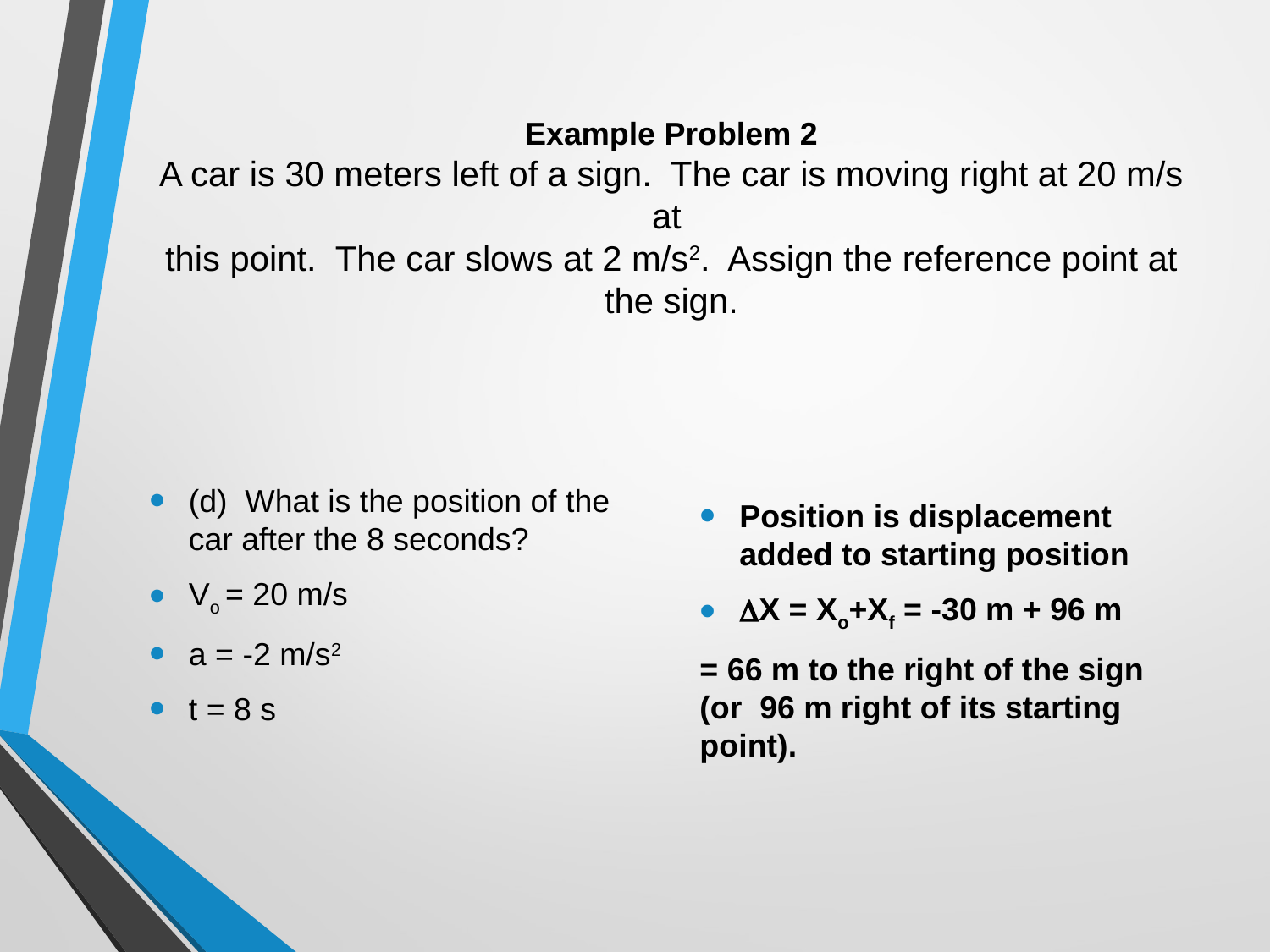

# Example Problem 2 A car is 30 meters left of a sign.  The car is moving right at 20 m/s at this point.  The car slows at 2 m/s2.  Assign the reference point at the sign.
(d)  What is the position of the car after the 8 seconds?
Vo = 20 m/s
a = -2 m/s2
t = 8 s

Position is displacement added to starting position
ΔX = Xo+Xf = -30 m + 96 m
= 66 m to the right of the sign (or  96 m right of its starting point).